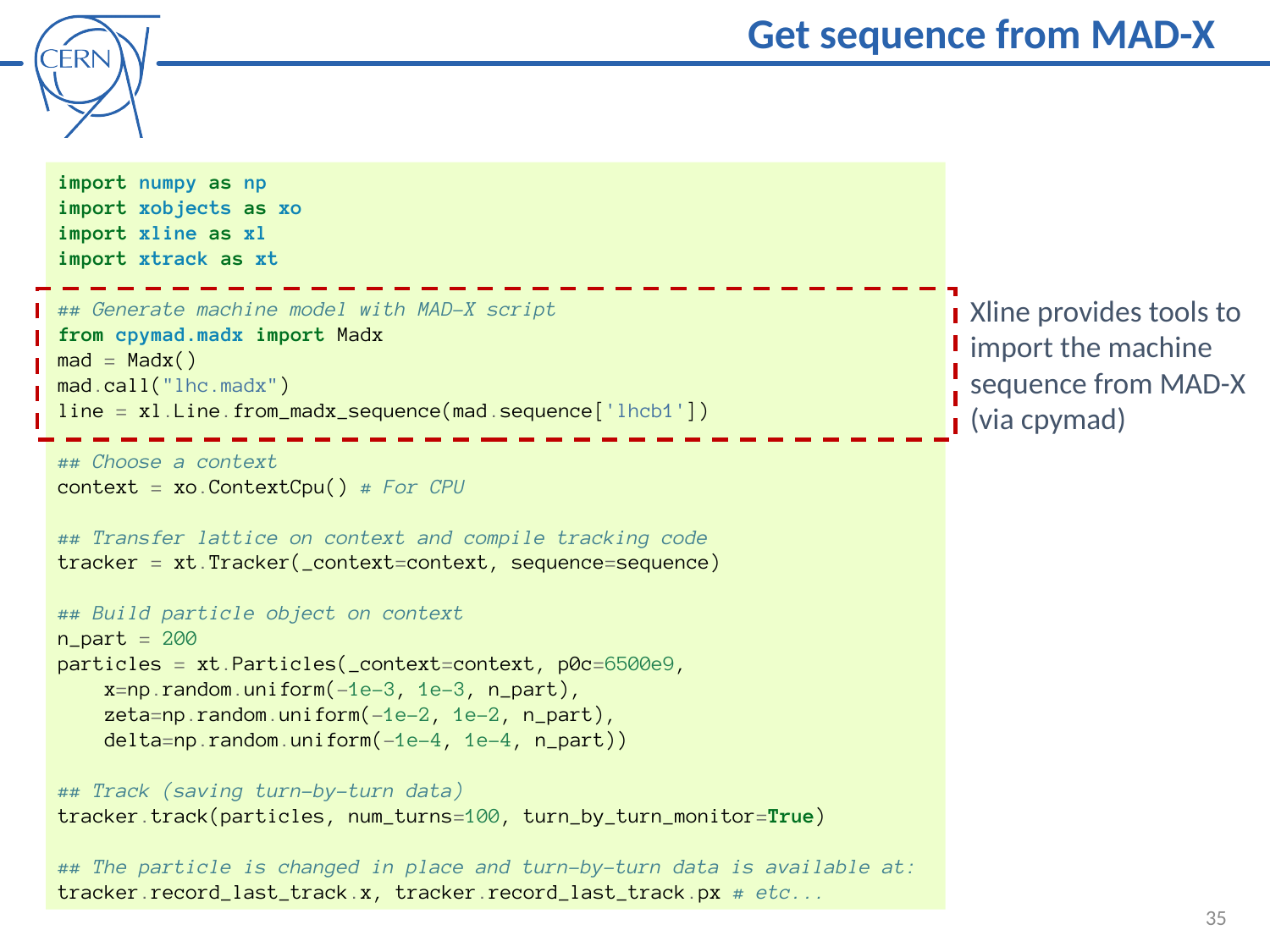

Get sequence from MAD-X
import numpy as np
import xobjects as xo
import xline as xl
import xtrack as xt

## Generate machine model with MAD-X script
from cpymad.madx import Madx
mad = Madx()
mad.call("lhc.madx")
line = xl.Line.from_madx_sequence(mad.sequence['lhcb1'])

## Choose a context
context = xo.ContextCpu() # For CPU

## Transfer lattice on context and compile tracking code
tracker = xt.Tracker(_context=context, sequence=sequence)

## Build particle object on context
n_part = 200
particles = xt.Particles(_context=context, p0c=6500e9,
    x=np.random.uniform(-1e-3, 1e-3, n_part),
    zeta=np.random.uniform(-1e-2, 1e-2, n_part),
    delta=np.random.uniform(-1e-4, 1e-4, n_part))

## Track (saving turn-by-turn data)
tracker.track(particles, num_turns=100, turn_by_turn_monitor=True)

## The particle is changed in place and turn-by-turn data is available at:
tracker.record_last_track.x, tracker.record_last_track.px # etc...
Xline provides tools to import the machine sequence from MAD-X (via cpymad)

35